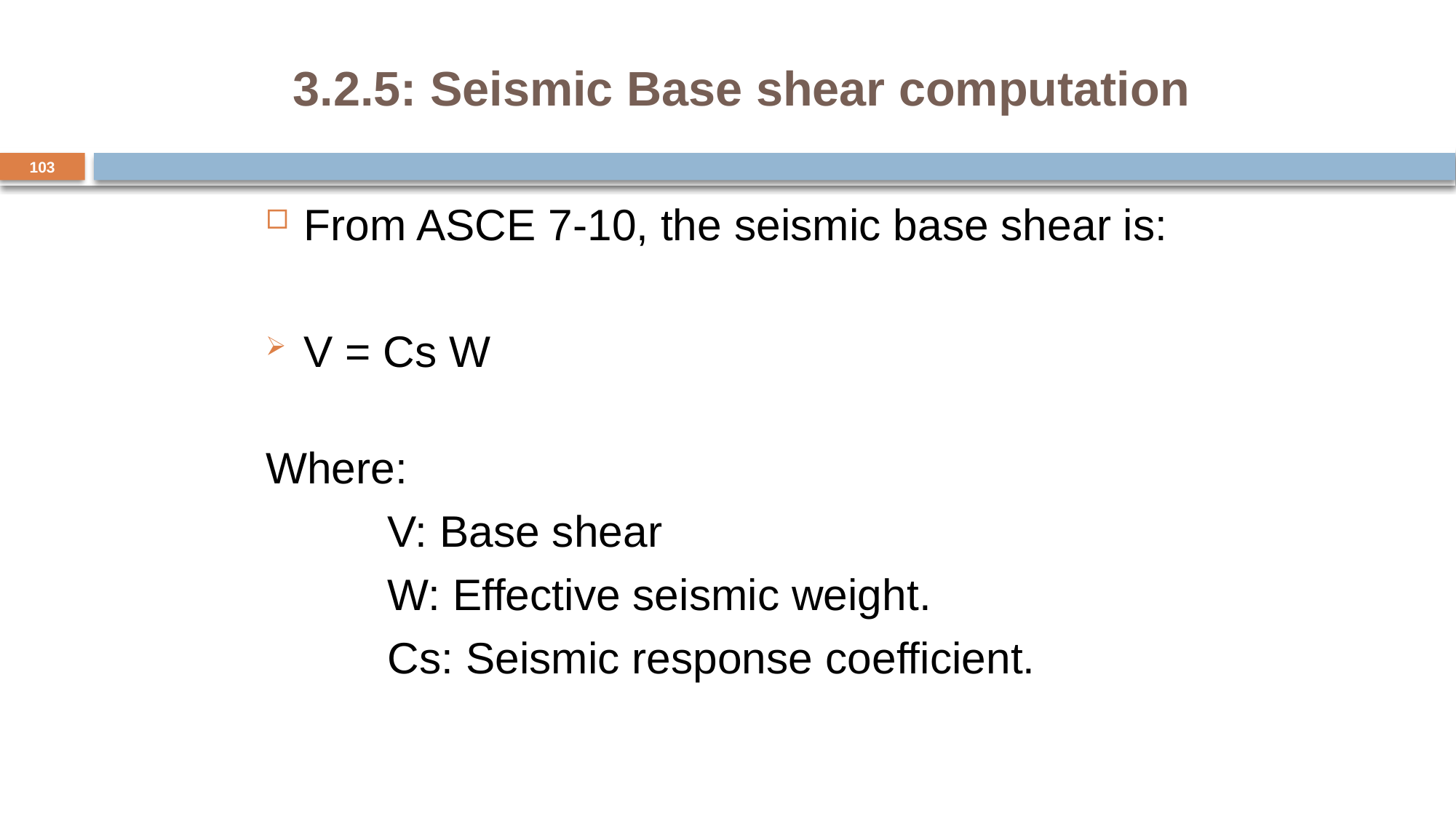

# 3.2.5: Seismic Base shear computation
103
From ASCE 7-10, the seismic base shear is:

V = Cs W
Where:
          V: Base shear
          W: Effective seismic weight.
          Cs: Seismic response coefficient.